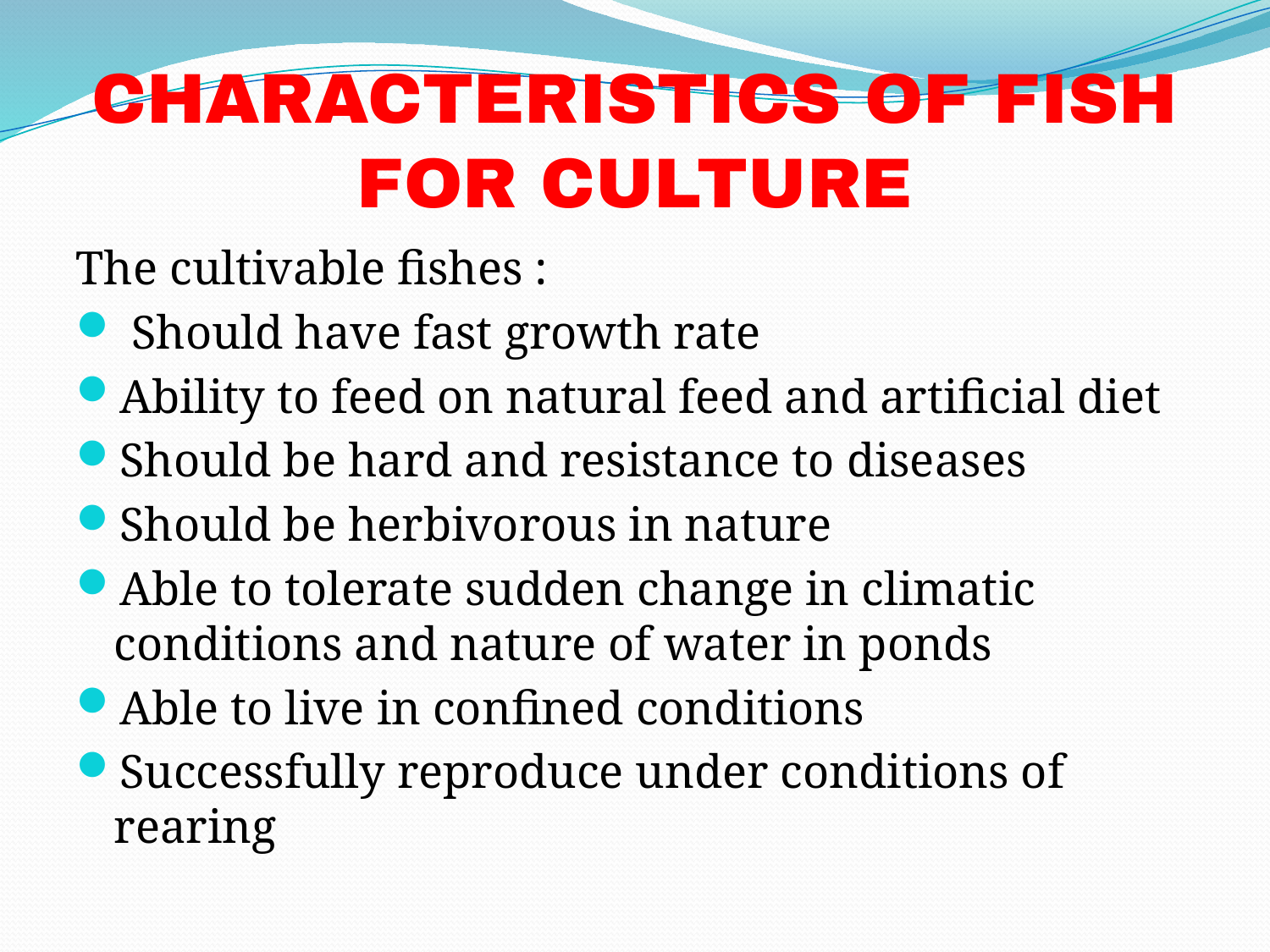

# CHARACTERISTICS OF FISH FOR CULTURE
The cultivable fishes :
 Should have fast growth rate
Ability to feed on natural feed and artificial diet
Should be hard and resistance to diseases
Should be herbivorous in nature
Able to tolerate sudden change in climatic conditions and nature of water in ponds
Able to live in confined conditions
Successfully reproduce under conditions of rearing